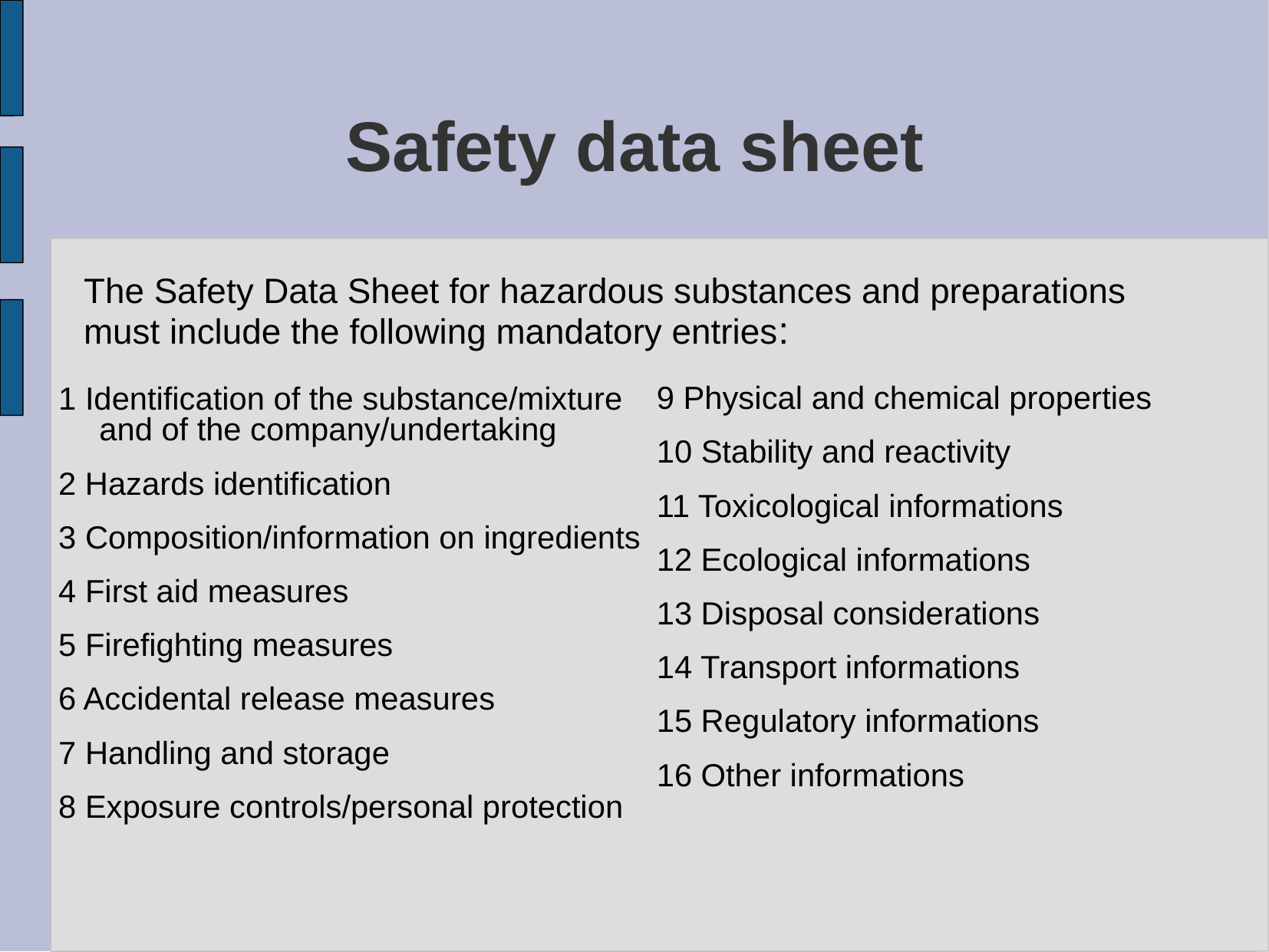

# Safety data sheet
The Safety Data Sheet for hazardous substances and preparations must include the following mandatory entries:
9 Physical and chemical properties
10 Stability and reactivity
11 Toxicological informations
12 Ecological informations
13 Disposal considerations
14 Transport informations
15 Regulatory informations
16 Other informations
1 Identification of the substance/mixture and of the company/undertaking
2 Hazards identification
3 Composition/information on ingredients
4 First aid measures
5 Firefighting measures
6 Accidental release measures
7 Handling and storage
8 Exposure controls/personal protection